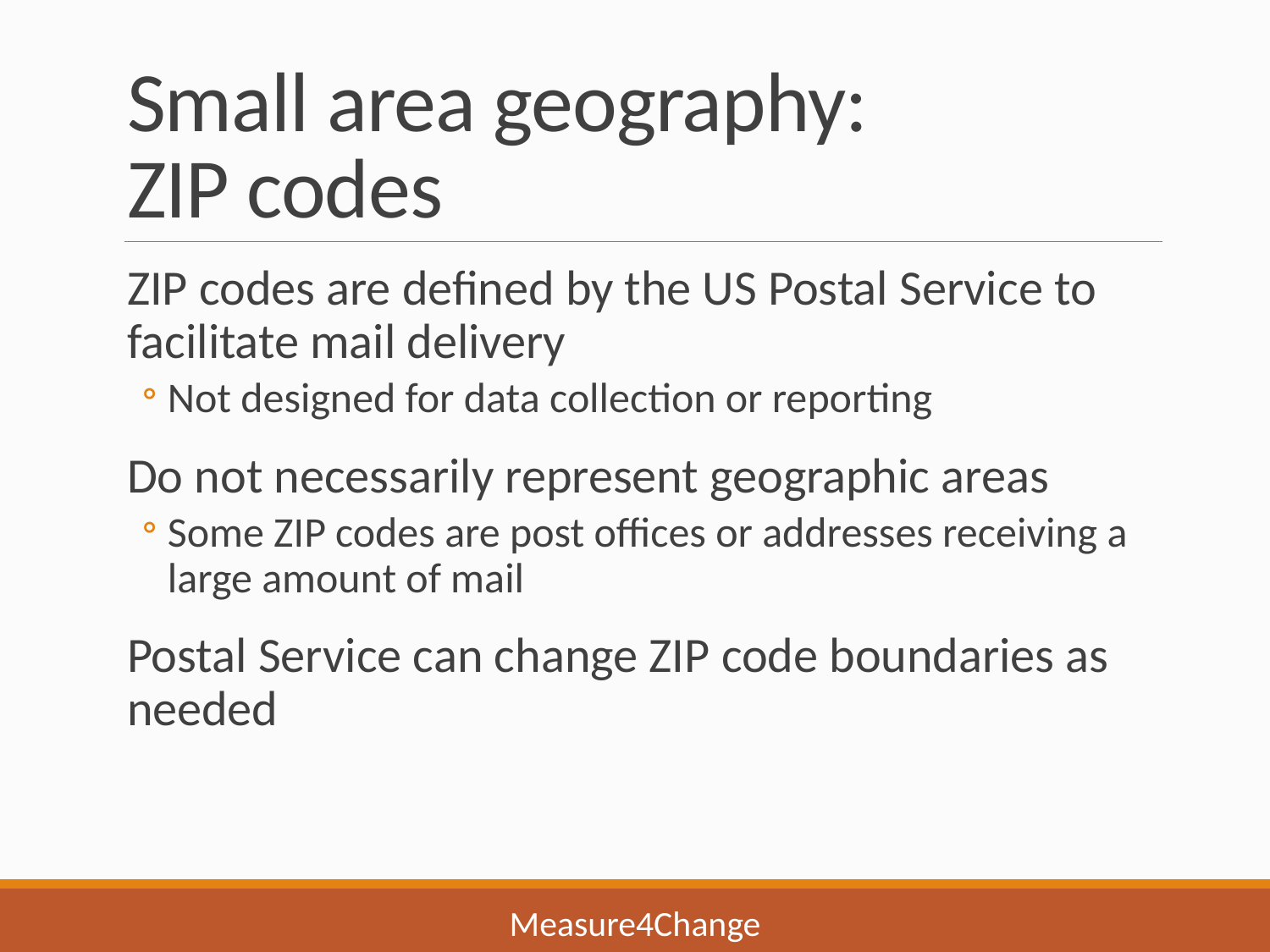

# Small area geography: ZIP codes
ZIP codes are defined by the US Postal Service to facilitate mail delivery
Not designed for data collection or reporting
Do not necessarily represent geographic areas
Some ZIP codes are post offices or addresses receiving a large amount of mail
Postal Service can change ZIP code boundaries as needed
Measure4Change